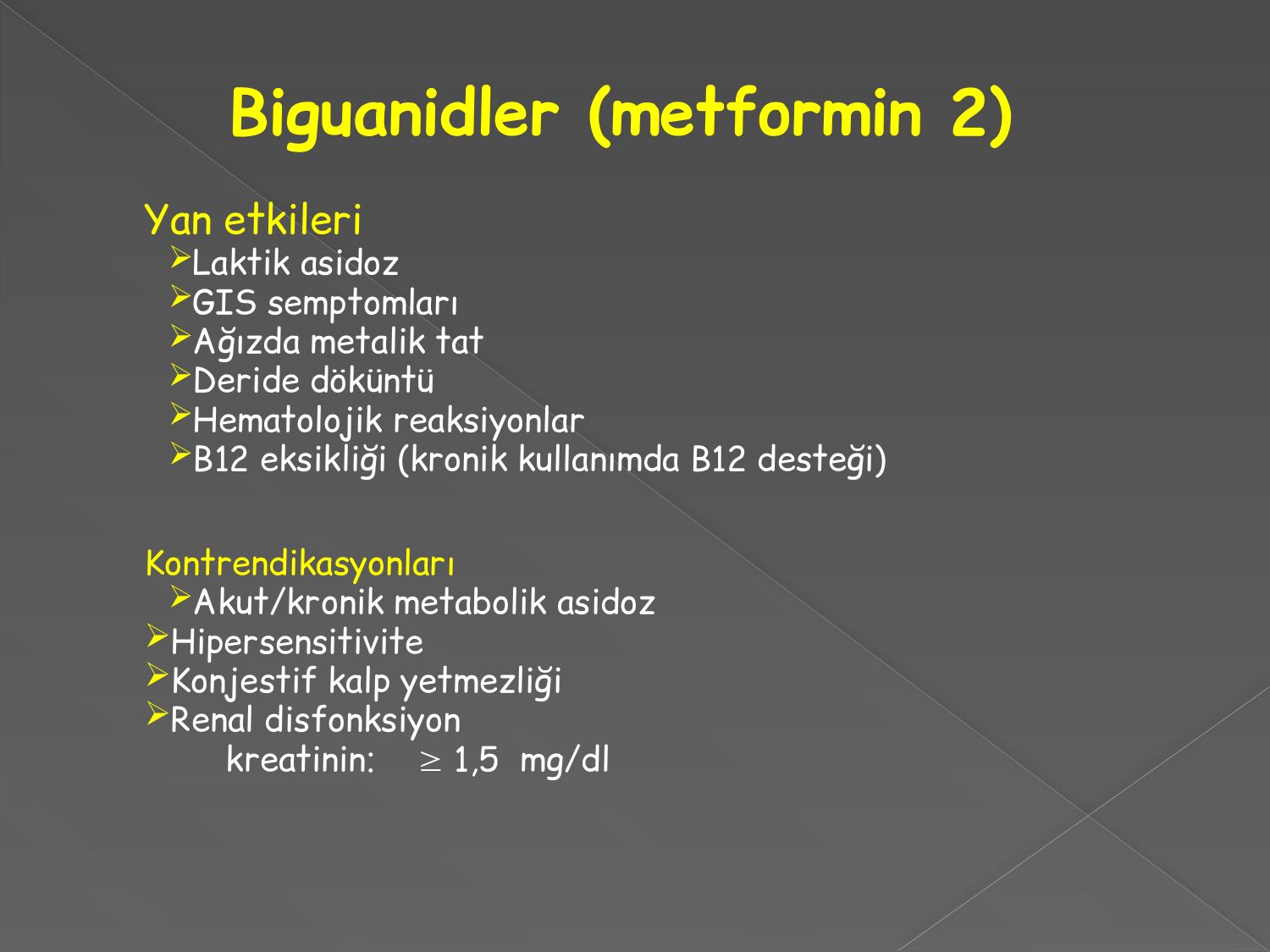

# Biguanidler (metformin 2)
Yan etkileri
Laktik asidoz
GIS semptomları
Ağızda metalik tat
Deride döküntü
Hematolojik reaksiyonlar
B12 eksikliği (kronik kullanımda B12 desteği)

Kontrendikasyonları
Akut/kronik metabolik asidoz
Hipersensitivite
Konjestif kalp yetmezliği
Renal disfonksiyon
        kreatinin:    ≥ 1,5  mg/dl